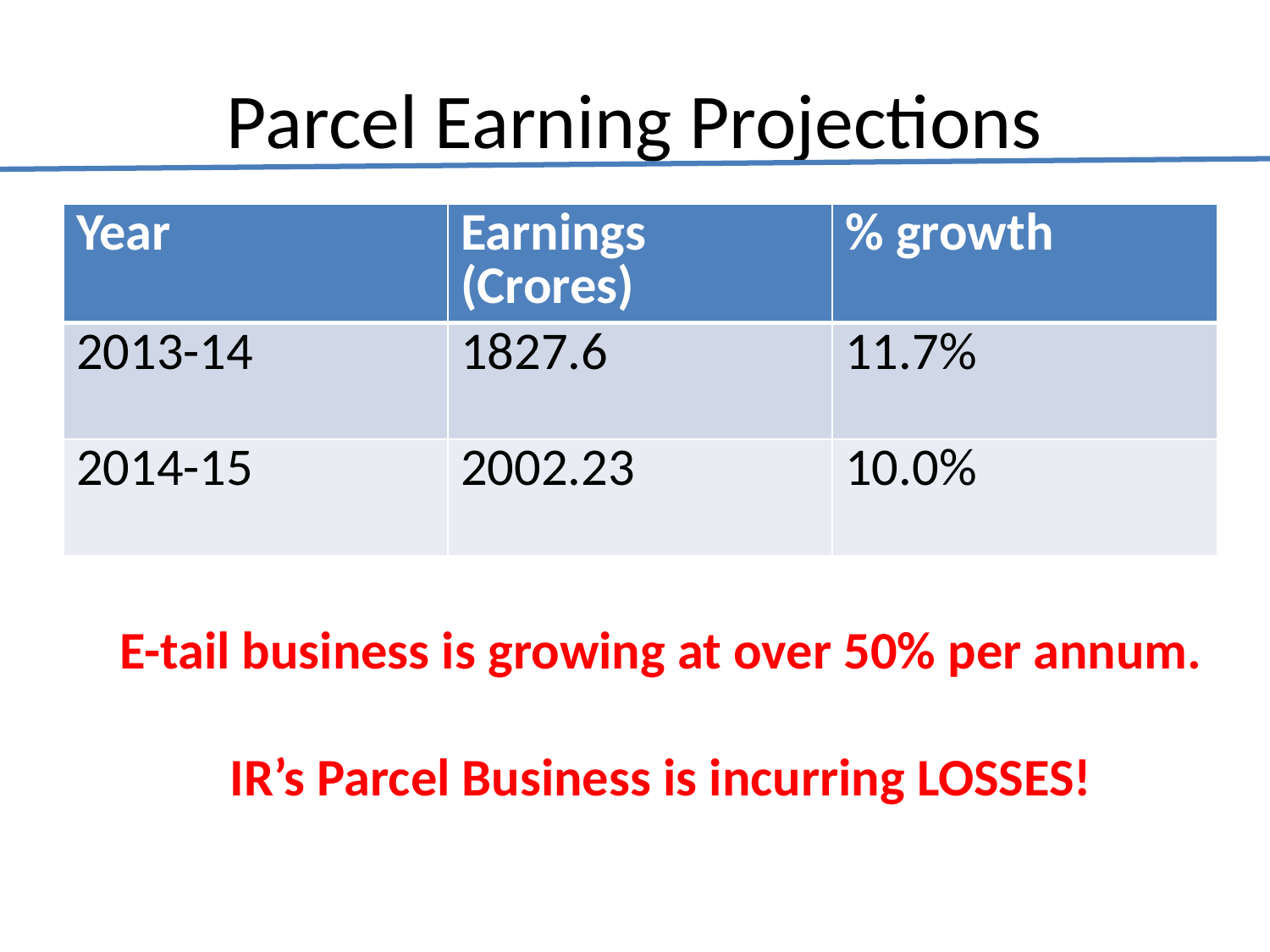

# Parcel Earning Projections
| Year | Earnings (Crores) | % growth |
| --- | --- | --- |
| 2013-14 | 1827.6 | 11.7% |
| 2014-15 | 2002.23 | 10.0% |
E-tail business is growing at over 50% per annum.

IR’s Parcel Business is incurring LOSSES!